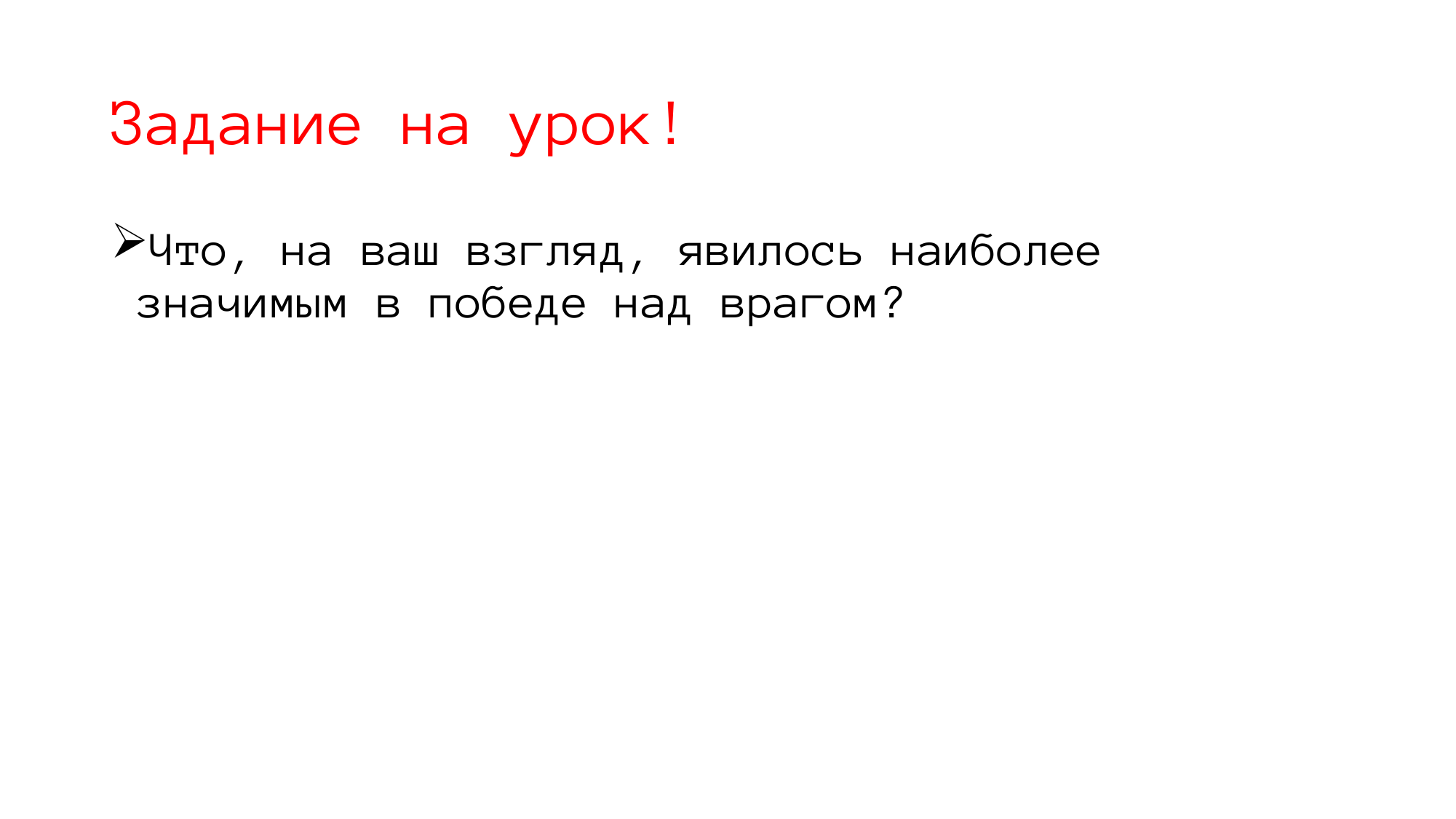

# Задание на урок!
Что, на ваш взгляд, явилось наиболее значимым в победе над врагом?